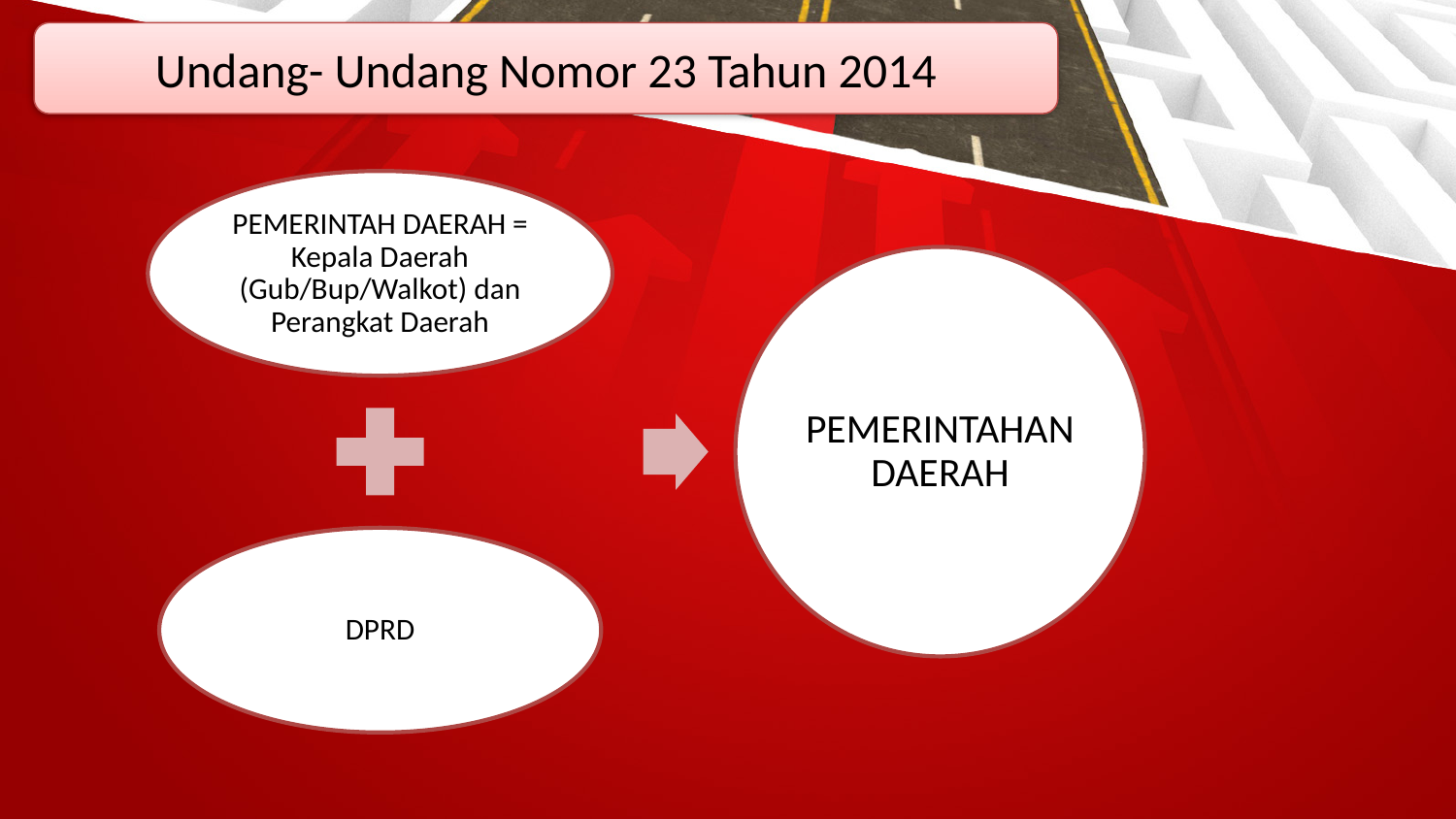

Undang- Undang Nomor 23 Tahun 2014
PEMERINTAH DAERAH = Kepala Daerah (Gub/Bup/Walkot) dan Perangkat Daerah

DPRD

PEMERINTAHAN DAERAH